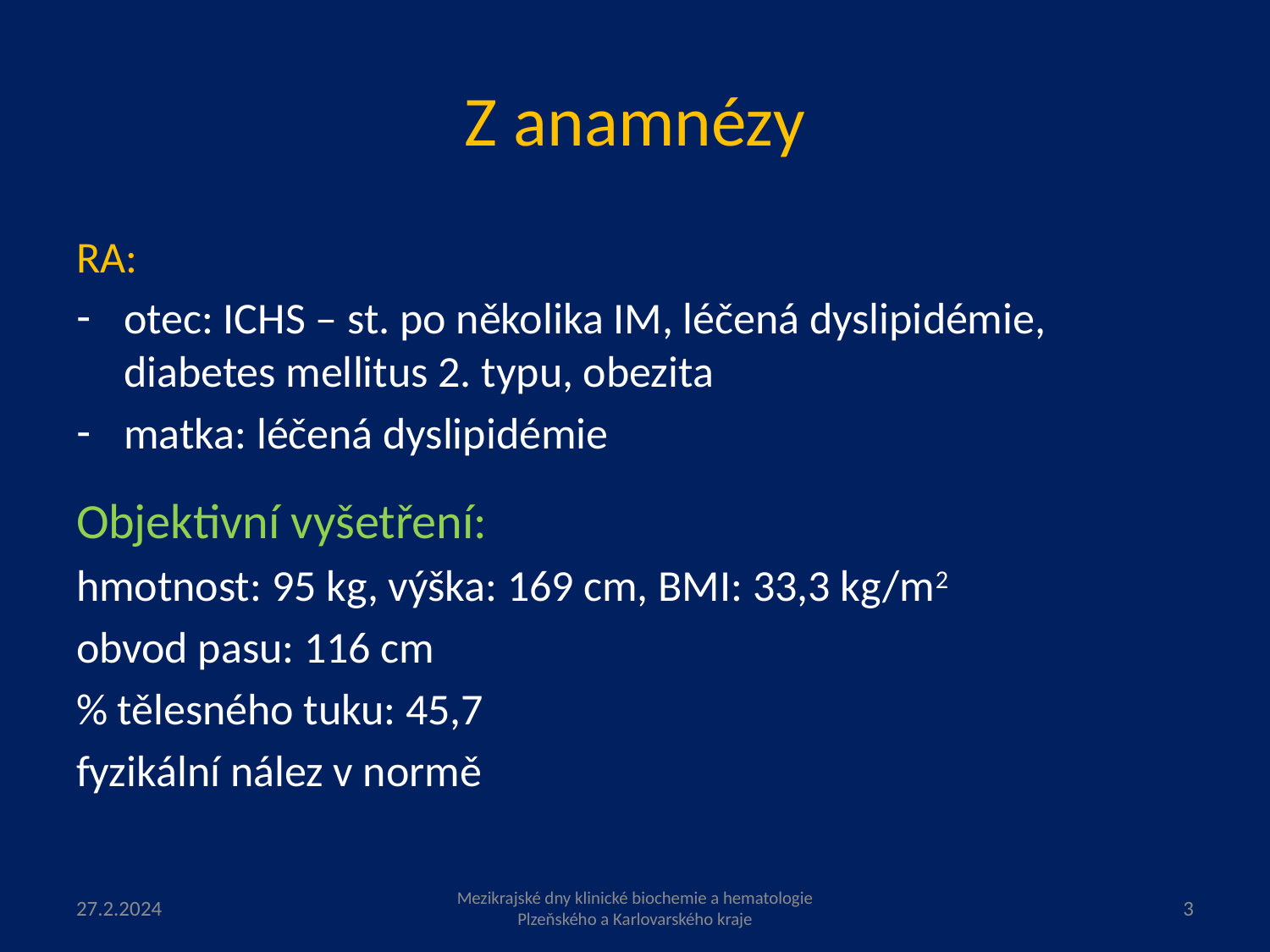

# Z anamnézy
RA:
otec: ICHS – st. po několika IM, léčená dyslipidémie, diabetes mellitus 2. typu, obezita
matka: léčená dyslipidémie

Objektivní vyšetření:
hmotnost: 95 kg, výška: 169 cm, BMI: 33,3 kg/m2
obvod pasu: 116 cm
% tělesného tuku: 45,7
fyzikální nález v normě
27.2.2024
Mezikrajské dny klinické biochemie a hematologie Plzeňského a Karlovarského kraje
3